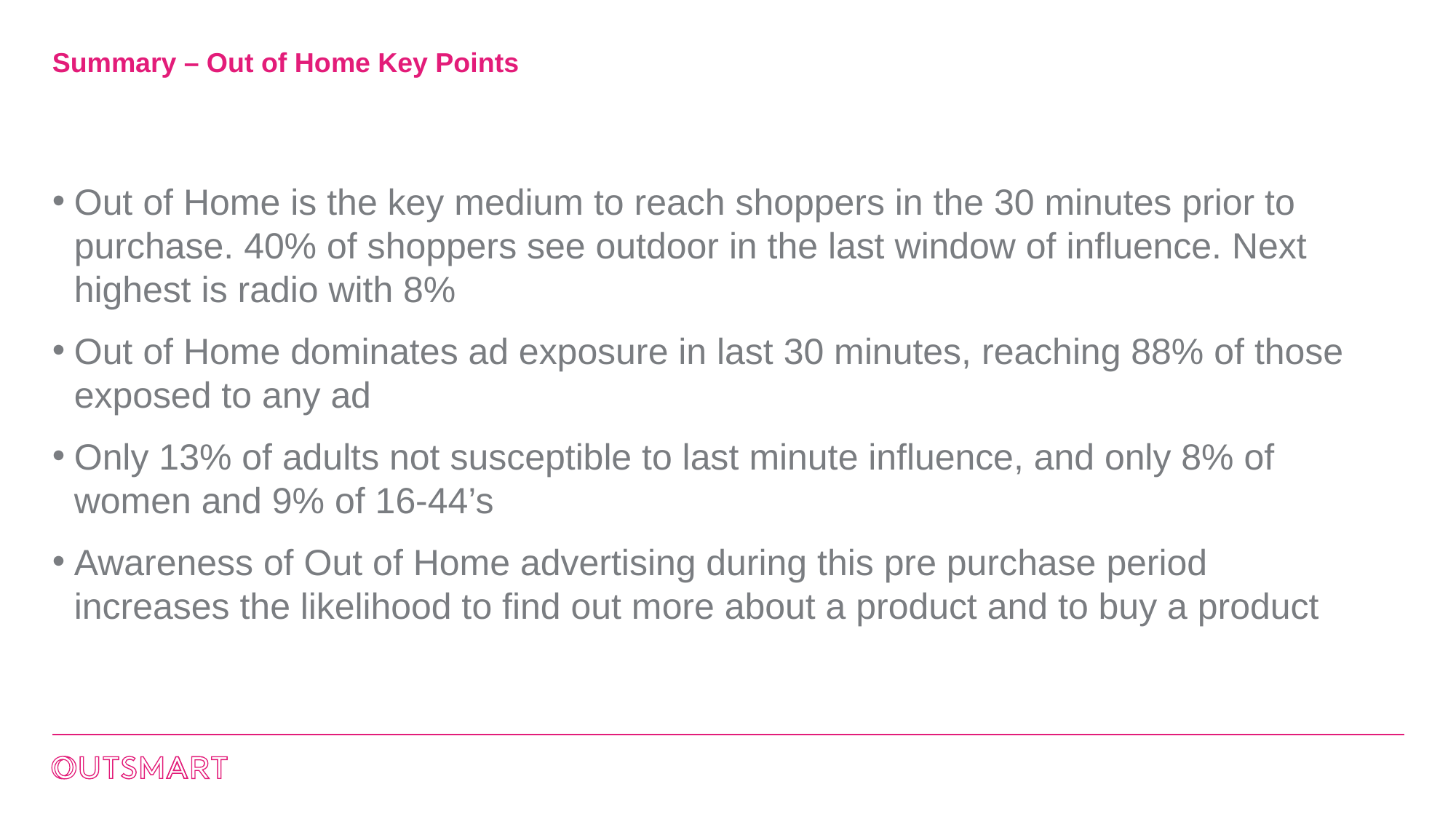

# Summary – Out of Home Key Points
Out of Home is the key medium to reach shoppers in the 30 minutes prior to purchase. 40% of shoppers see outdoor in the last window of influence. Next highest is radio with 8%
Out of Home dominates ad exposure in last 30 minutes, reaching 88% of those exposed to any ad
Only 13% of adults not susceptible to last minute influence, and only 8% of women and 9% of 16-44’s
Awareness of Out of Home advertising during this pre purchase period increases the likelihood to find out more about a product and to buy a product